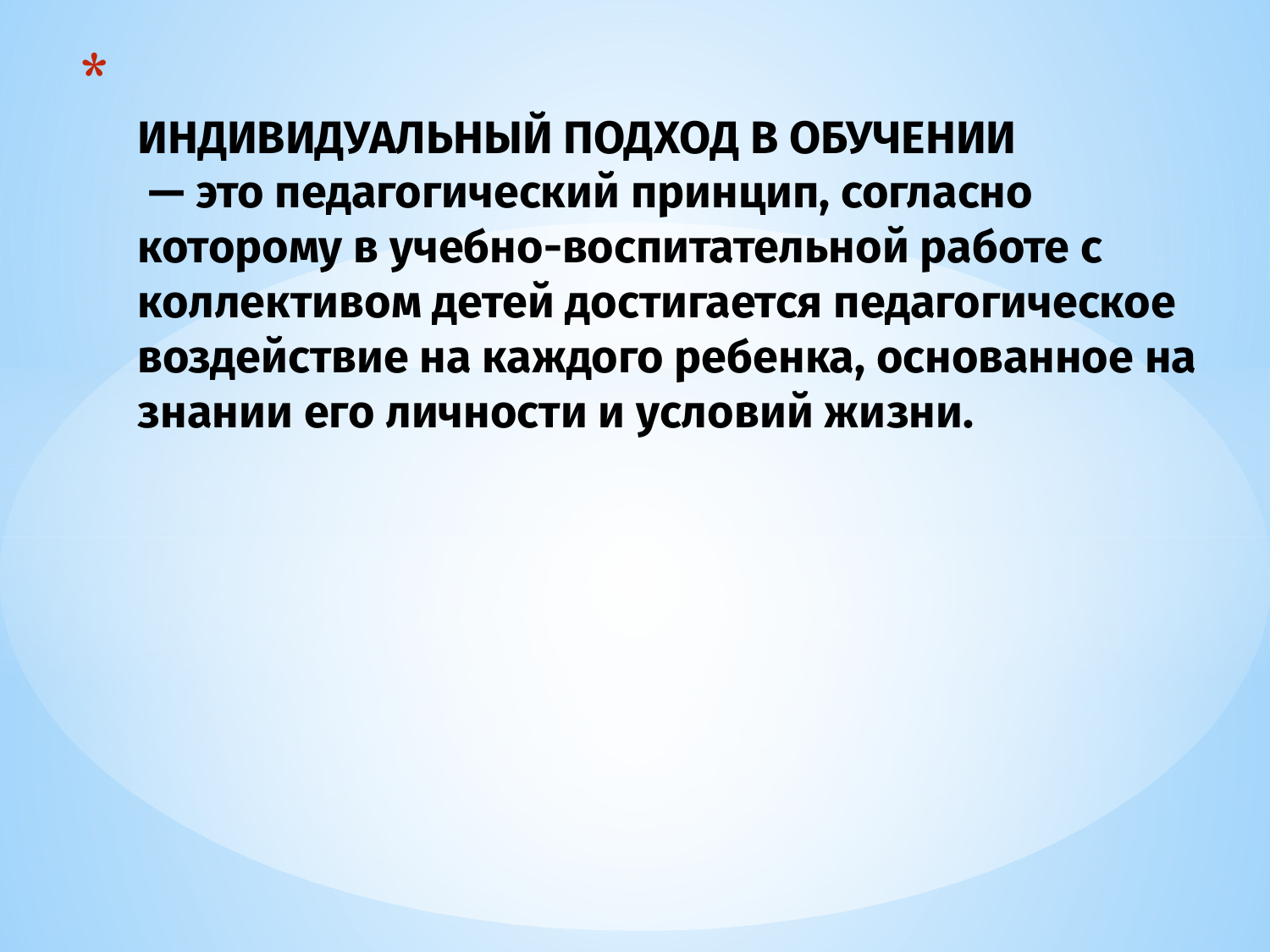

# ИНДИВИДУАЛЬНЫЙ ПОДХОД В ОБУЧЕНИИ — это педагогический принцип, согласно которому в учебно-воспитательной работе с коллективом детей достигается педагогическое воздействие на каждого ребенка, основанное на знании его личности и условий жизни.